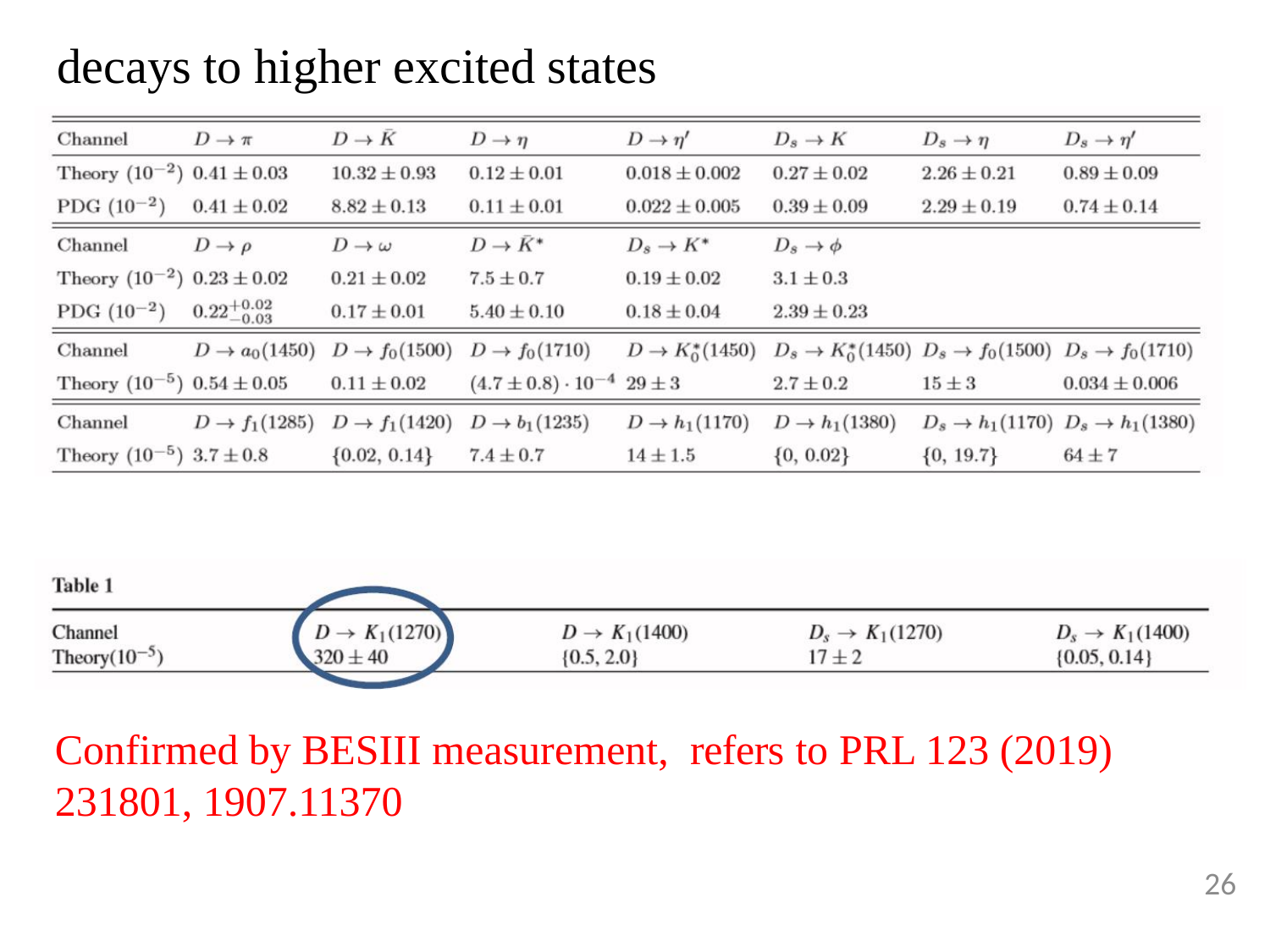

decays to higher excited states

Confirmed by BESIII measurement,  refers to PRL 123 (2019) 231801, 1907.11370
26